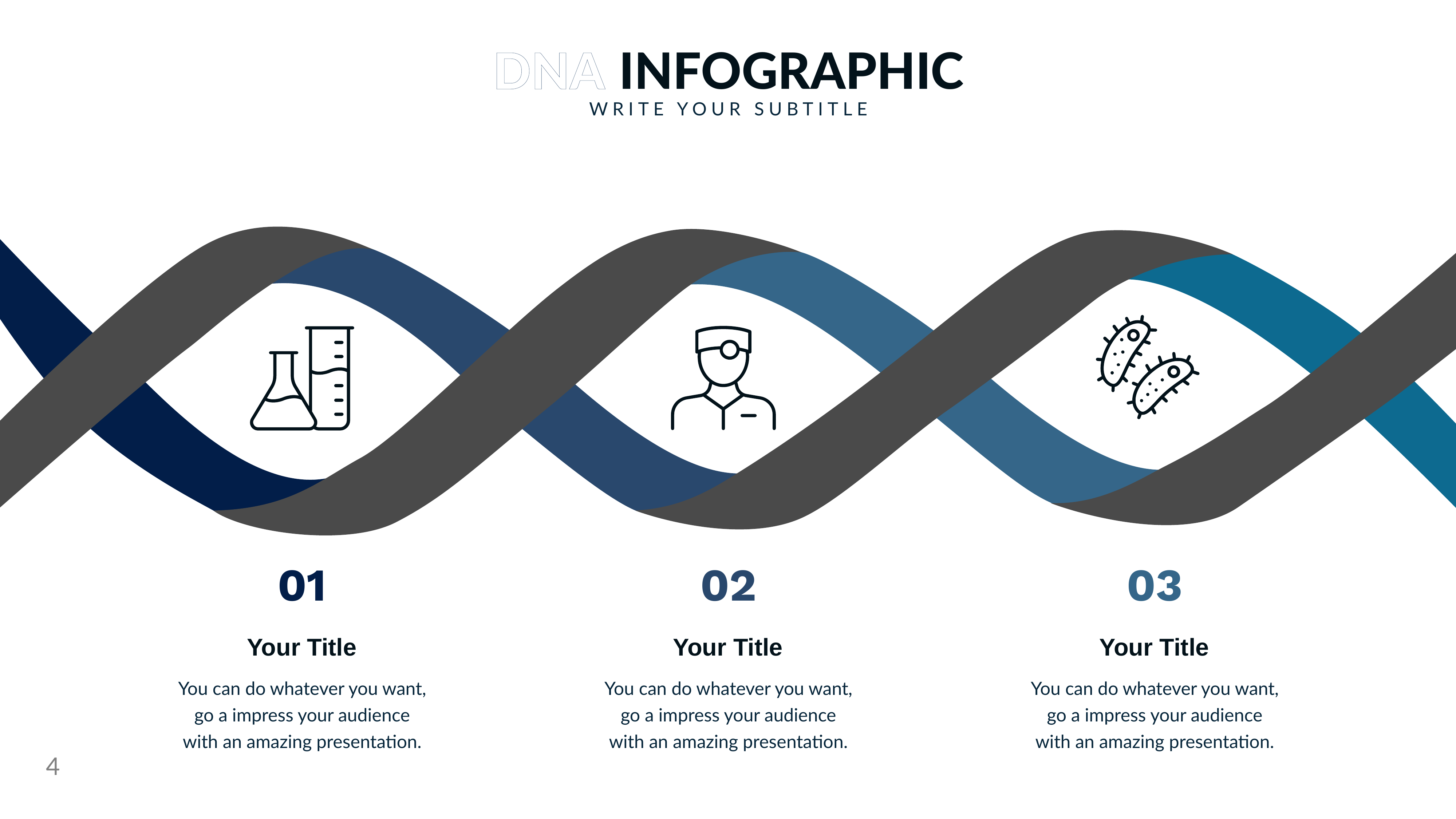

DNA INFOGRAPHIC

WRITE YOUR SUBTITLE

01
02
03
Your Title
Your Title
Your Title
You can do whatever you want, go a impress your audience with an amazing presentation.
You can do whatever you want, go a impress your audience with an amazing presentation.
You can do whatever you want, go a impress your audience with an amazing presentation.